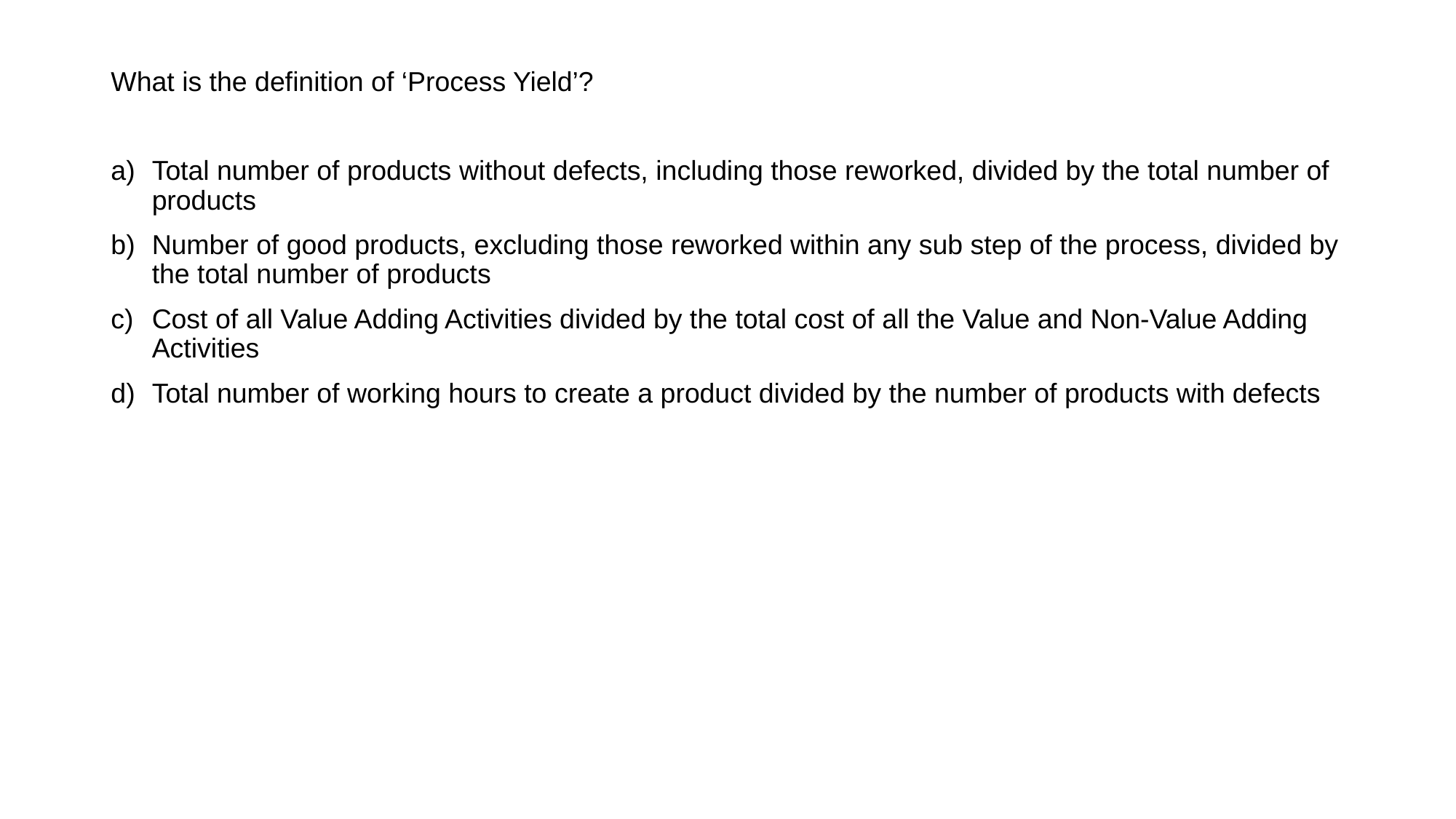

What is the definition of ‘Process Yield’?

Total number of products without defects, including those reworked, divided by the total number of products
Number of good products, excluding those reworked within any sub step of the process, divided by the total number of products
Cost of all Value Adding Activities divided by the total cost of all the Value and Non-Value Adding Activities
Total number of working hours to create a product divided by the number of products with defects